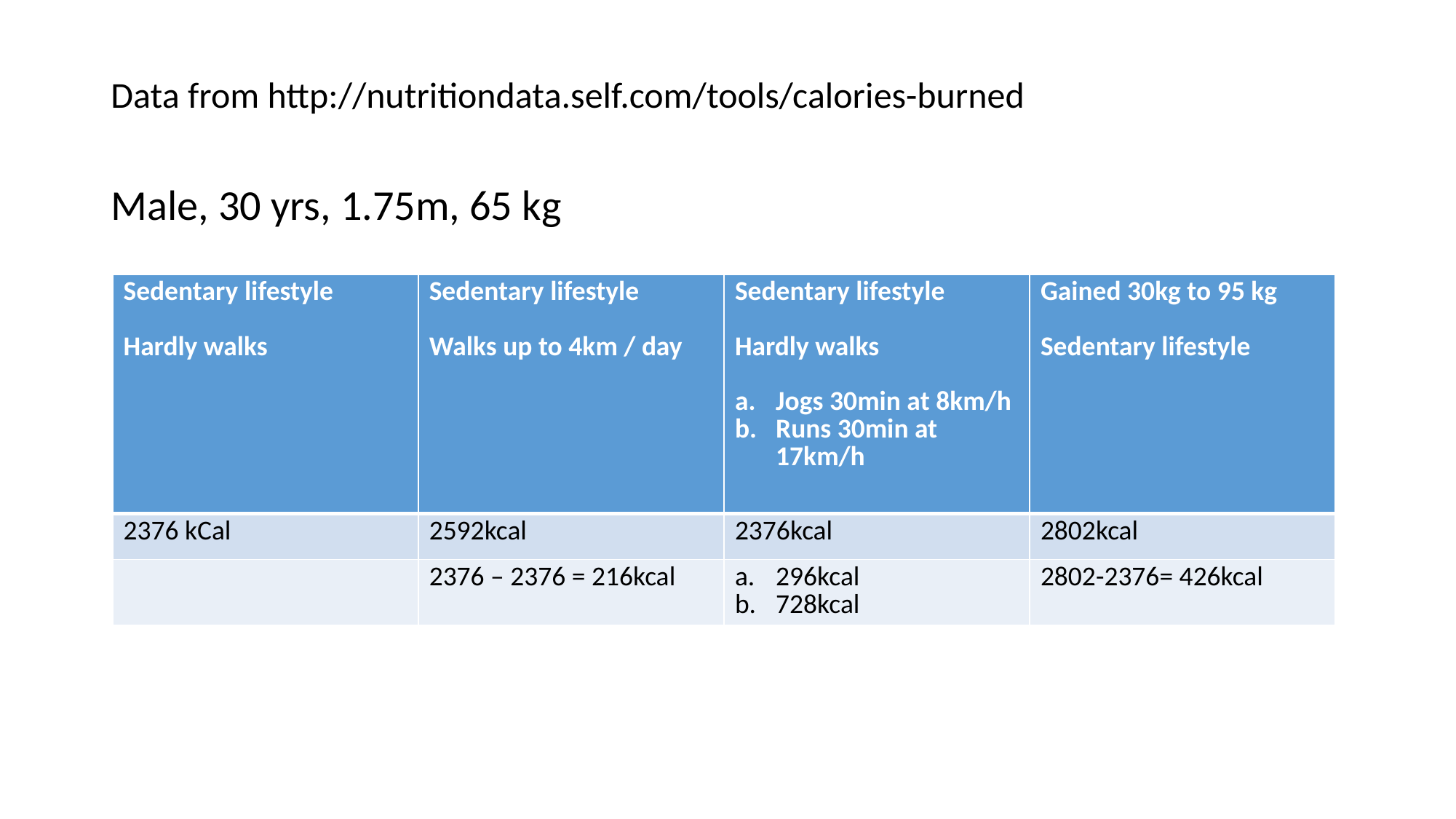

# Data from http://nutritiondata.self.com/tools/calories-burned
Male, 30 yrs, 1.75m, 65 kg
| Sedentary lifestyle Hardly walks | Sedentary lifestyle Walks up to 4km / day | Sedentary lifestyle Hardly walks Jogs 30min at 8km/h Runs 30min at 17km/h | Gained 30kg to 95 kg Sedentary lifestyle |
| --- | --- | --- | --- |
| 2376 kCal | 2592kcal | 2376kcal | 2802kcal |
|  | 2376 – 2376 = 216kcal | 296kcal 728kcal | 2802-2376= 426kcal |